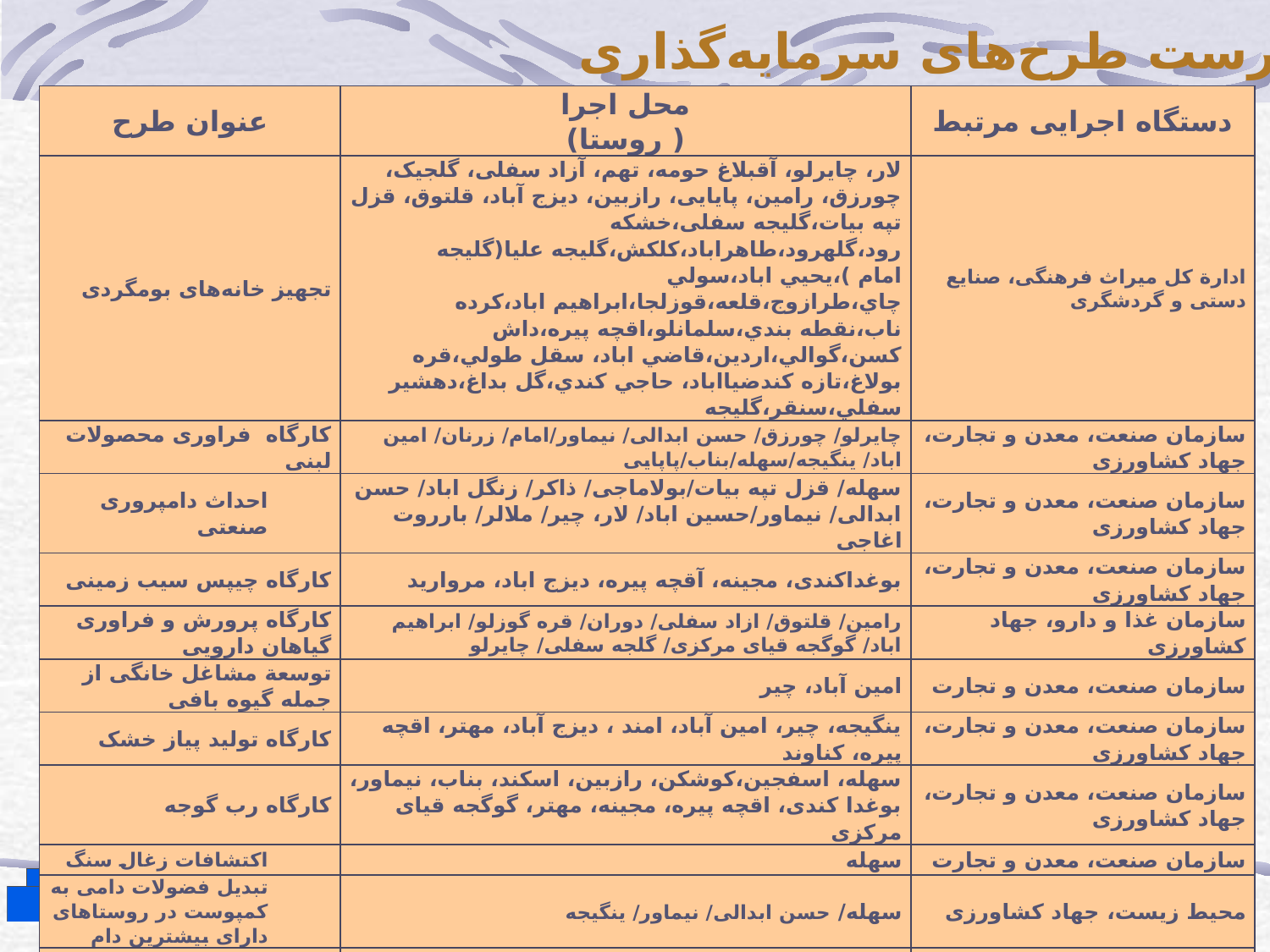

فهرست طرح‌های سرمایه‌گذاری
| عنوان طرح | محل اجرا ( روستا) | دستگاه اجرایی مرتبط |
| --- | --- | --- |
| تجهیز خانه‌های بومگردی | لار، چایرلو، آقبلاغ حومه، تهم، آزاد سفلی، گلجیک، چورزق، رامین، پایایی، رازبین، دیزج آباد، قلتوق، قزل تپه بیات،گلیجه سفلی،خشکه رود،گلهرود،طاهراباد،کلکش،گليجه عليا(گليجه امام )،يحيي اباد،سولي چاي،طرازوج،قلعه،قوزلجا،ابراهيم اباد،کرده ناب،نقطه بندي،سلمانلو،اقچه پيره،داش کسن،گوالي،اردين،قاضي اباد، سقل طولي،قره بولاغ،تازه کندضيااباد، حاجي کندي،گل بداغ،دهشير سفلي،سنقر،گليجه | ادارة کل میراث فرهنگی، صنایع دستی و گردشگری |
| کارگاه فراوری محصولات لبنی | چایرلو/ چورزق/ حسن ابدالی/ نیماور/امام/ زرنان/ امین اباد/ ینگیجه/سهله/بناب/پاپایی | سازمان صنعت، معدن و تجارت، جهاد کشاورزی |
| احداث دامپروری صنعتی | سهله/ قزل تپه بیات/بولاماجی/ ذاکر/ زنگل اباد/ حسن ابدالی/ نیماور/حسین اباد/ لار، چیر/ ملالر/ بارروت اغاجی | سازمان صنعت، معدن و تجارت، جهاد کشاورزی |
| کارگاه چیپس سیب زمینی | بوغداکندی، مجینه، آقچه پیره، دیزج اباد، مروارید | سازمان صنعت، معدن و تجارت، جهاد کشاورزی |
| کارگاه پرورش و فراوری گیاهان دارویی | رامین/ قلتوق/ ازاد سفلی/ دوران/ قره گوزلو/ ابراهیم اباد/ گوگجه قیای مرکزی/ گلجه سفلی/ چایرلو | سازمان غذا و دارو، جهاد کشاورزی |
| توسعة مشاغل خانگی از جمله گیوه بافی | امین آباد، چیر | سازمان صنعت، معدن و تجارت |
| کارگاه تولید پیاز خشک | ینگیجه، چیر، امین آباد، امند ، دیزج آباد، مهتر، اقچه پیره، کناوند | سازمان صنعت، معدن و تجارت، جهاد کشاورزی |
| کارگاه رب گوجه | سهله، اسفجین،کوشکن، رازبین، اسکند، بناب، نیماور، بوغدا کندی، اقچه پیره، مجینه، مهتر، گوگجه قیای مرکزی | سازمان صنعت، معدن و تجارت، جهاد کشاورزی |
| اکتشافات زغال سنگ | سهله | سازمان صنعت، معدن و تجارت |
| تبدیل فضولات دامی به کمپوست در روستاهای دارای بیشترین دام | سهله/ حسن ابدالی/ نیماور/ ینگیجه | محیط زیست، جهاد کشاورزی |
| مرکز تحقیقات اصلاح نژاد دام و بهبود تولیدات دامی | اژدهاتو، بناب | جهاد کشاورزی، مرکز مطالعات دانشگاهی |
| ایجاد باغ رستوران | اسفجین، حسن ابدالی | اداره کل میراث فرهنگی، صنایع دستی و گردشگری |